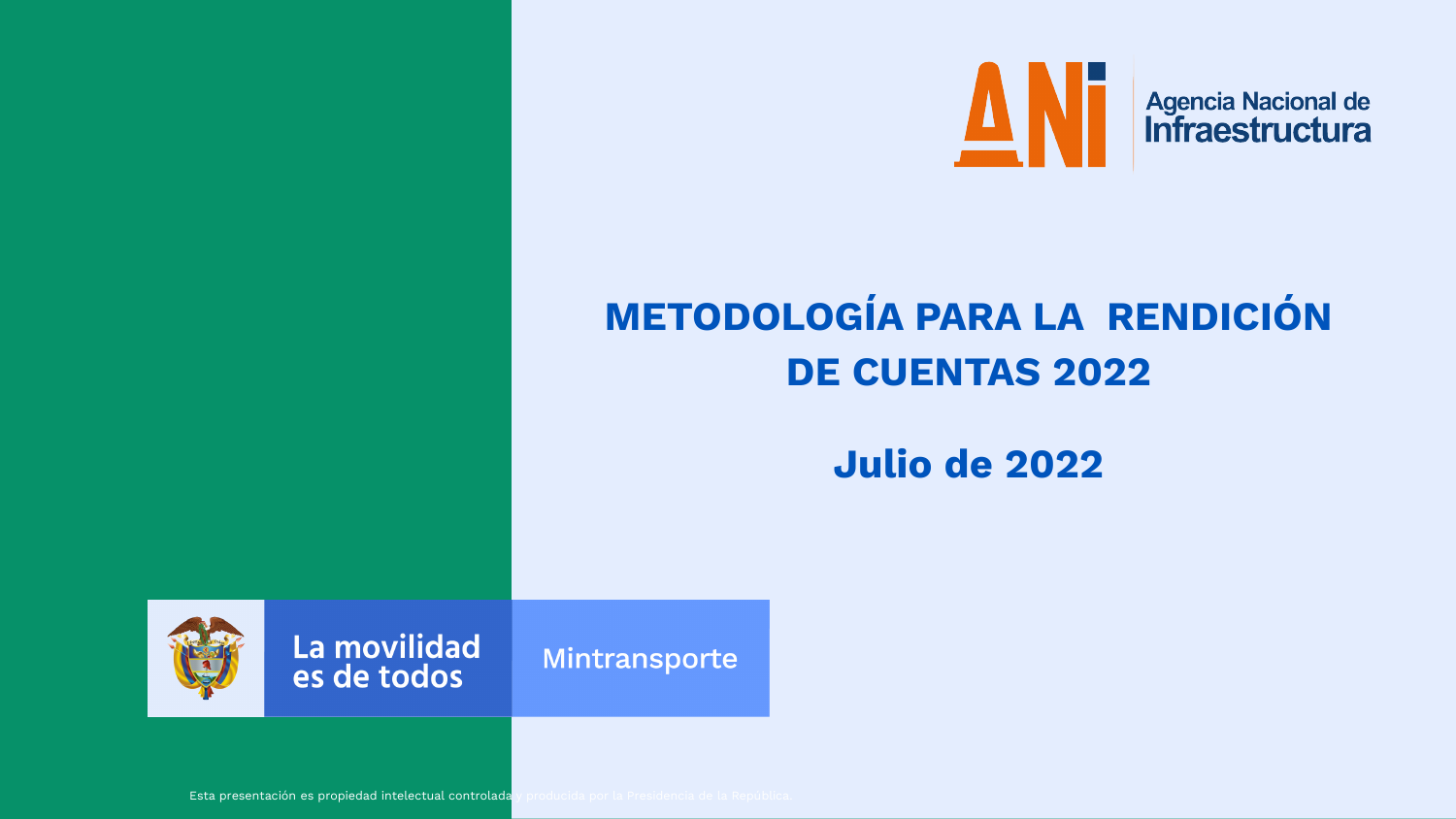

METODOLOGÍA PARA LA  RENDICIÓN DE CUENTAS 2022
Julio de 2022